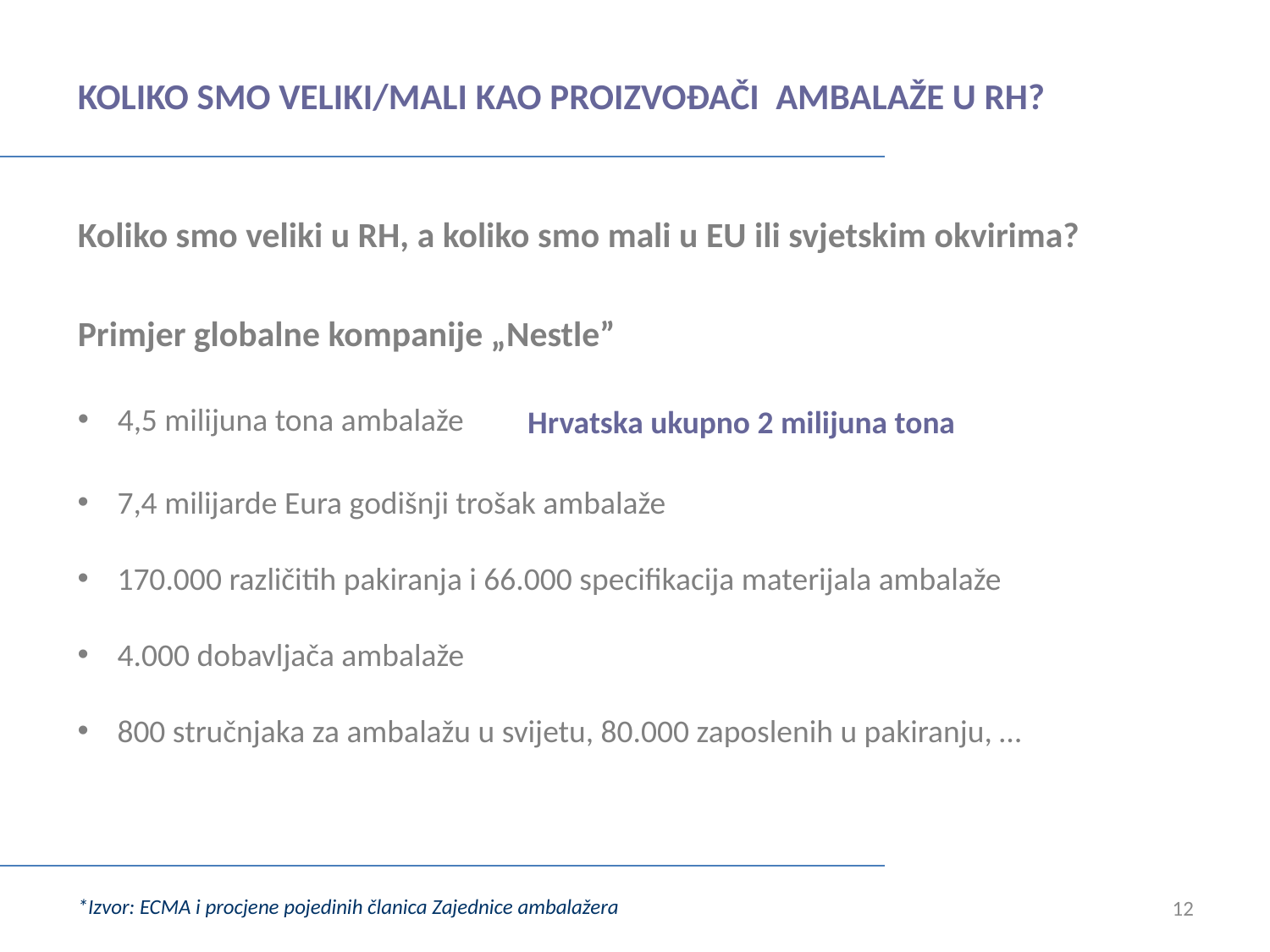

# KOLIKO SMO VELIKI/MALI KAO PROIZVOĐAČI  AMBALAŽE U RH?
Koliko smo veliki u RH, a koliko smo mali u EU ili svjetskim okvirima?

Primjer globalne kompanije „Nestle”

4,5 milijuna tona ambalaže

Hrvatska ukupno 2 milijuna tona
7,4 milijarde Eura godišnji trošak ambalaže

170.000 različitih pakiranja i 66.000 specifikacija materijala ambalaže

4.000 dobavljača ambalaže

800 stručnjaka za ambalažu u svijetu, 80.000 zaposlenih u pakiranju, …
12
*Izvor: ECMA i procjene pojedinih članica Zajednice ambalažera